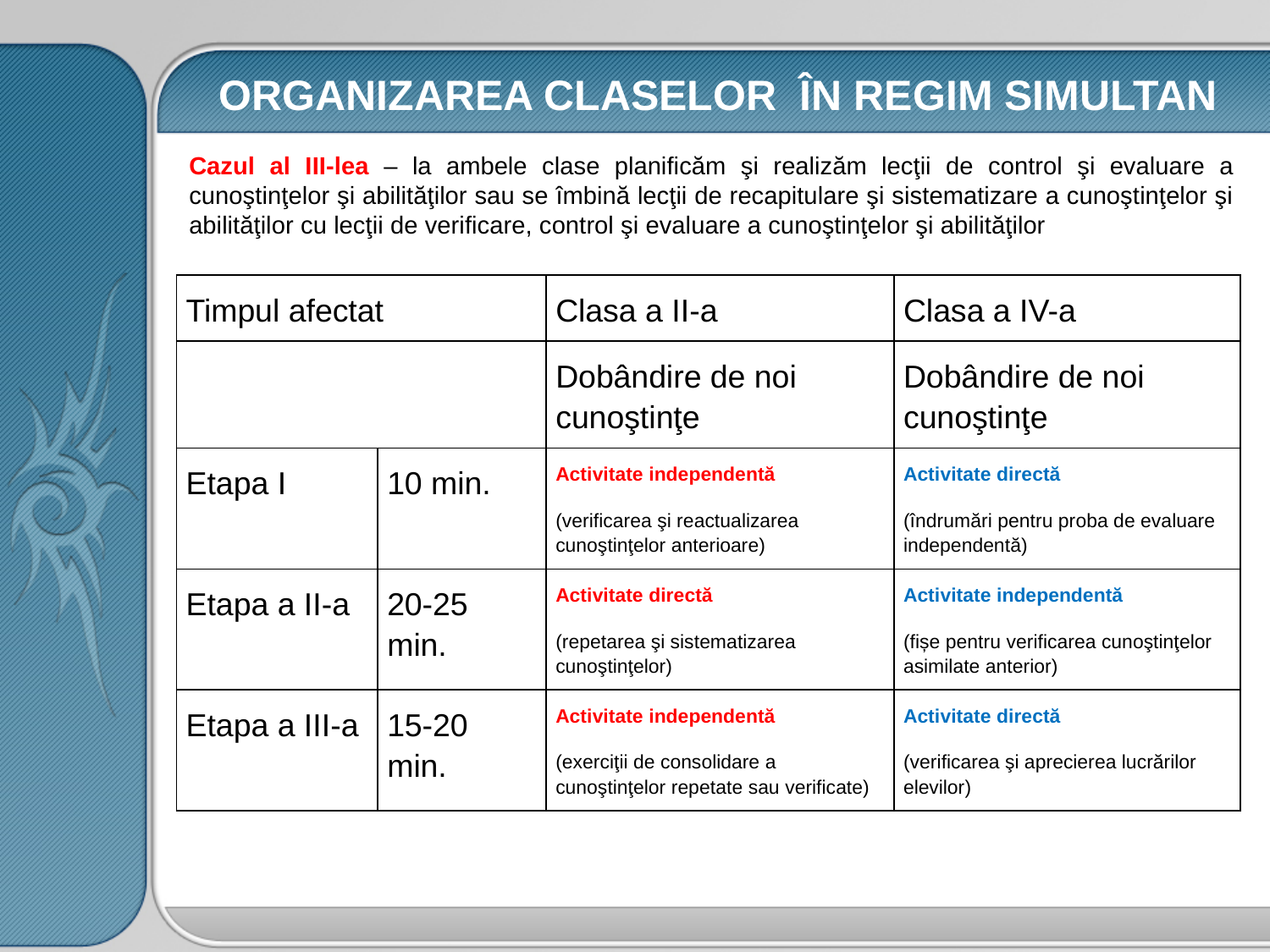

ORGANIZAREA CLASELOR  ÎN REGIM SIMULTAN
Cazul al III-lea – la ambele clase planificăm şi realizăm lecţii de control şi evaluare a cunoştinţelor şi abilităţilor sau se îmbină lecţii de recapitulare şi sistematizare a cunoştinţelor şi abilităţilor cu lecţii de verificare, control şi evaluare a cunoştinţelor şi abilităţilor
| Timpul afectat |  | Clasa a II-a | Clasa a IV-a |
| --- | --- | --- | --- |
|  |  | Dobândire de noi cunoştinţe | Dobândire de noi cunoştinţe |
| Etapa I | 10 min. | Activitate independentă (verificarea şi reactualizarea cunoştinţelor anterioare) | Activitate directă (îndrumări pentru proba de evaluare independentă) |
| Etapa a II-a | 20-25 min. | Activitate directă (repetarea şi sistematizarea cunoştinţelor) | Activitate independentă (fișe pentru verificarea cunoştinţelor asimilate anterior) |
| Etapa a III-a | 15-20 min. | Activitate independentă (exerciţii de consolidare a cunoştinţelor repetate sau verificate) | Activitate directă (verificarea şi aprecierea lucrărilor elevilor) |